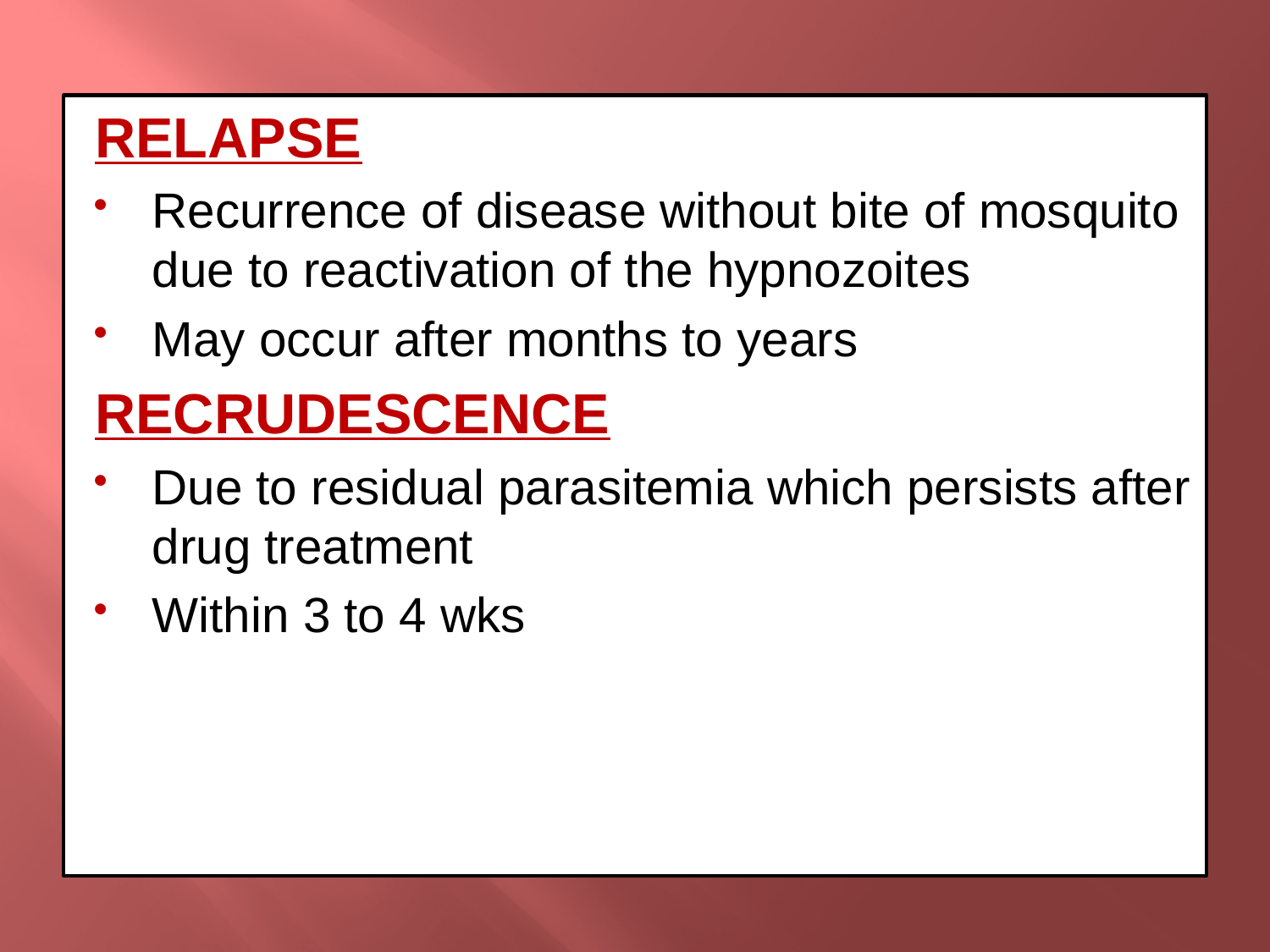

RELAPSE
Recurrence of disease without bite of mosquito due to reactivation of the hypnozoites
May occur after months to years
RECRUDESCENCE
Due to residual parasitemia which persists after drug treatment
Within 3 to 4 wks